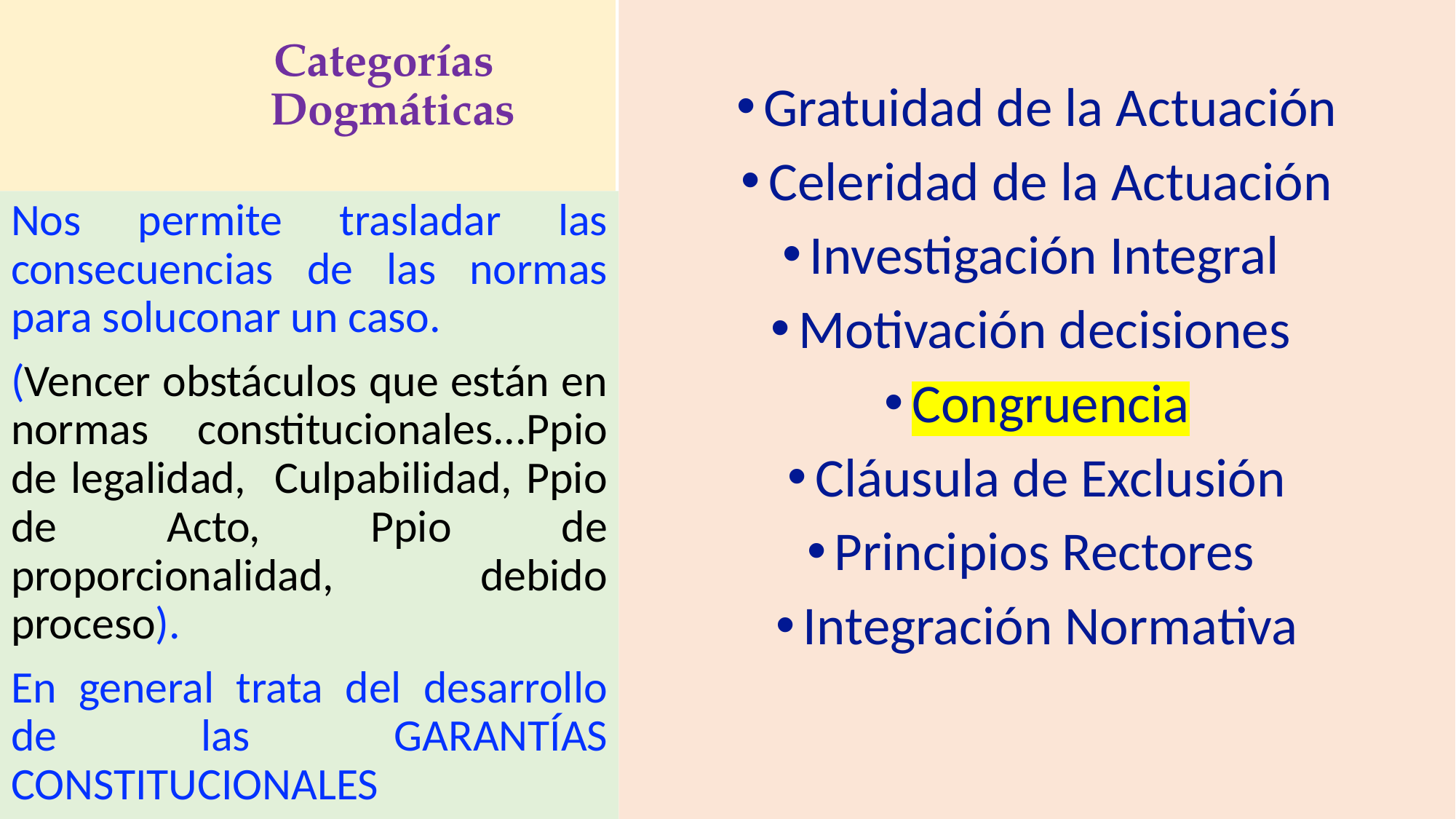

# Categorías Dogmáticas

Gratuidad de la Actuación
Celeridad de la Actuación
Investigación Integral
Motivación decisiones
Congruencia
Cláusula de Exclusión
Principios Rectores
Integración Normativa
Nos permite trasladar las consecuencias de las normas para soluconar un caso.
(Vencer obstáculos que están en normas constitucionales...Ppio de legalidad,  Culpabilidad, Ppio de Acto, Ppio de proporcionalidad, debido proceso).
En general trata del desarrollo de las GARANTÍAS CONSTITUCIONALES